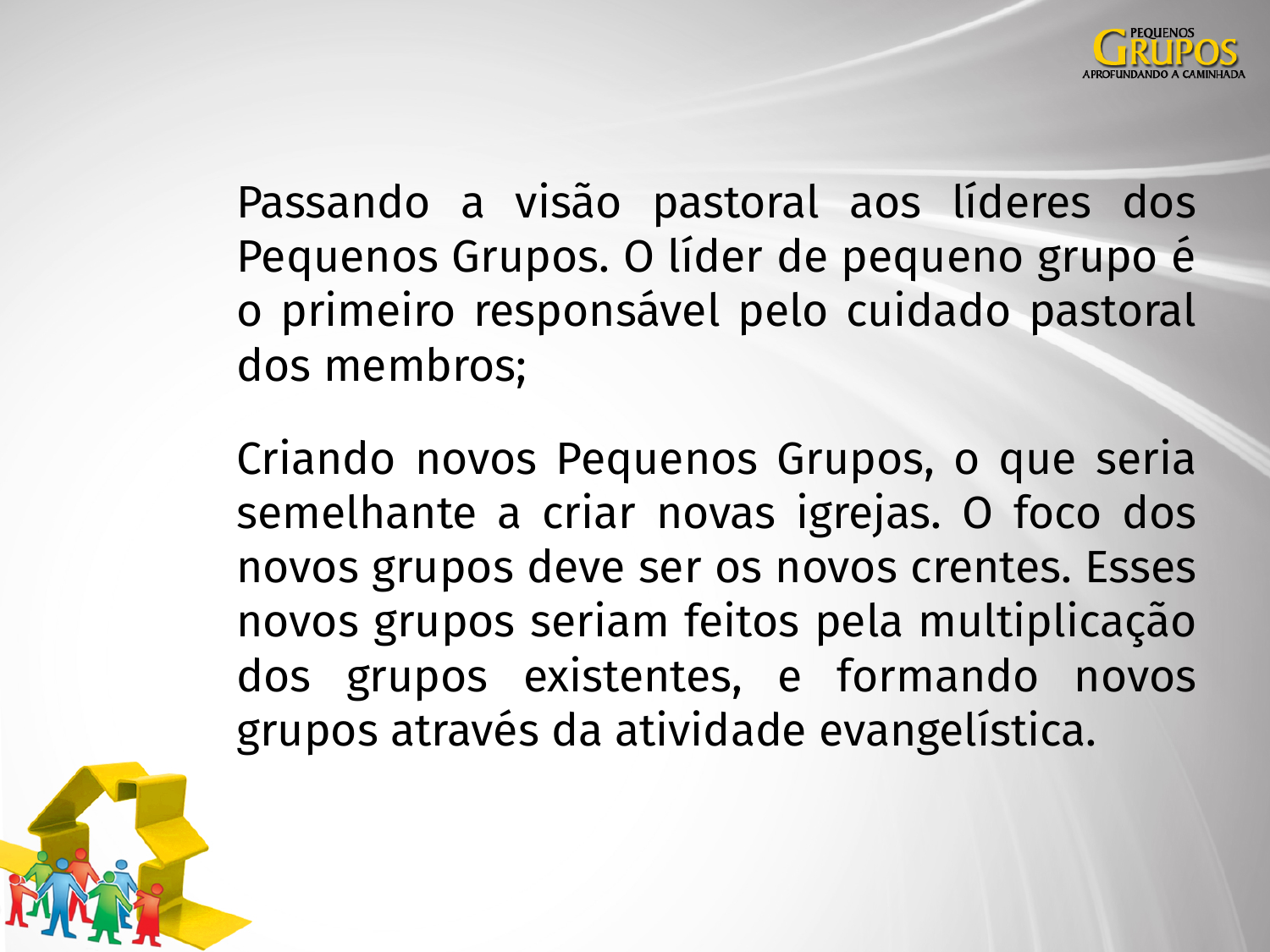

Passando a visão pastoral aos líderes dos Pequenos Grupos. O líder de pequeno grupo é o primeiro responsável pelo cuidado pastoral dos membros;

Criando novos Pequenos Grupos, o que seria semelhante a criar novas igrejas. O foco dos novos grupos deve ser os novos crentes. Esses novos grupos seriam feitos pela multiplicação dos grupos existentes, e formando novos grupos através da atividade evangelística.